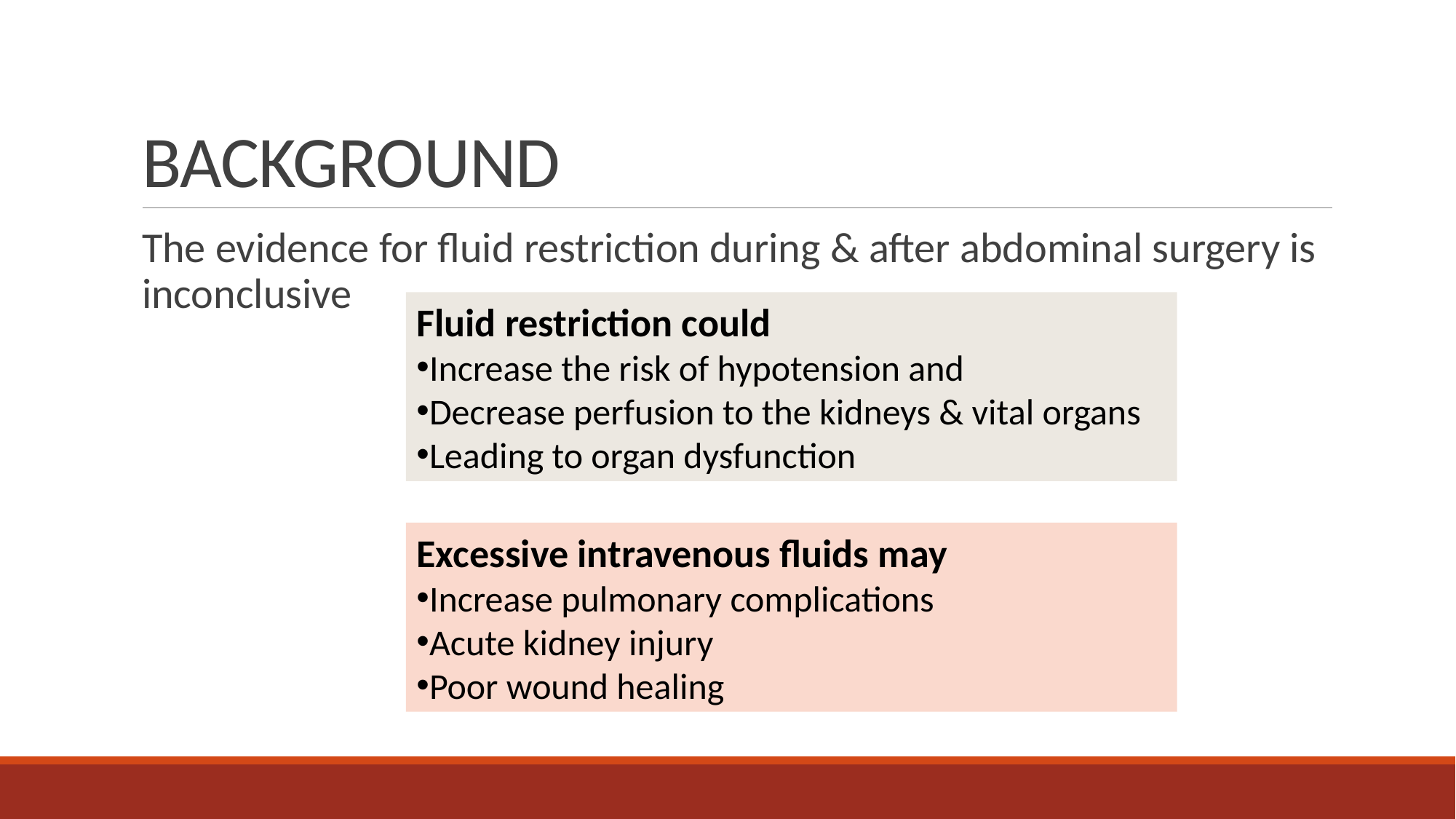

# BACKGROUND
The evidence for fluid restriction during & after abdominal surgery is inconclusive

Fluid restriction could
Increase the risk of hypotension and
Decrease perfusion to the kidneys & vital organs
Leading to organ dysfunction
Excessive intravenous fluids may
Increase pulmonary complications
Acute kidney injury
Poor wound healing